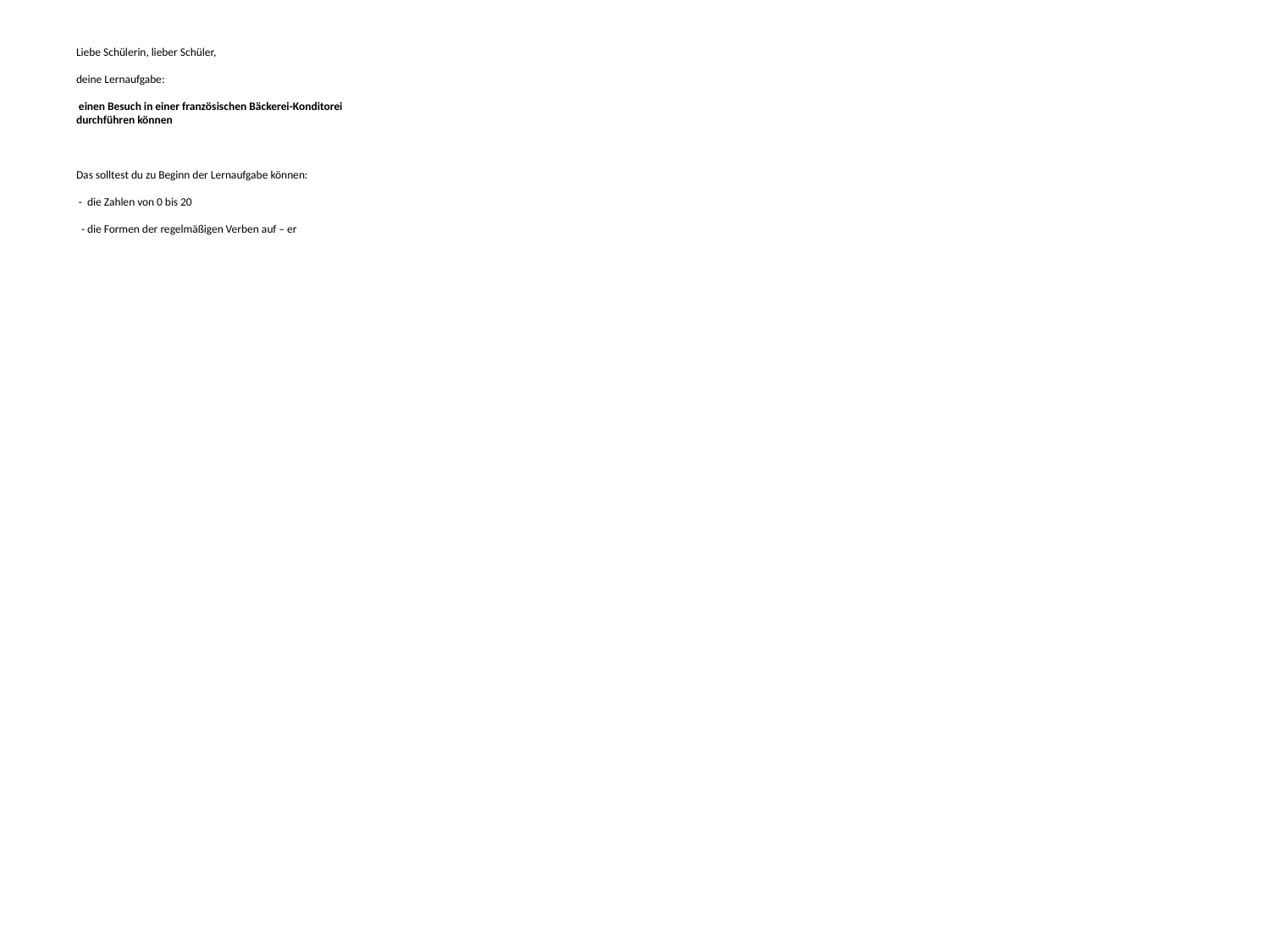

# Liebe Schülerin, lieber Schüler, deine Lernaufgabe: einen Besuch in einer französischen Bäckerei-Konditorei durchführen können Das solltest du zu Beginn der Lernaufgabe können: -  die Zahlen von 0 bis 20 - die Formen der regelmäßigen Verben auf – er